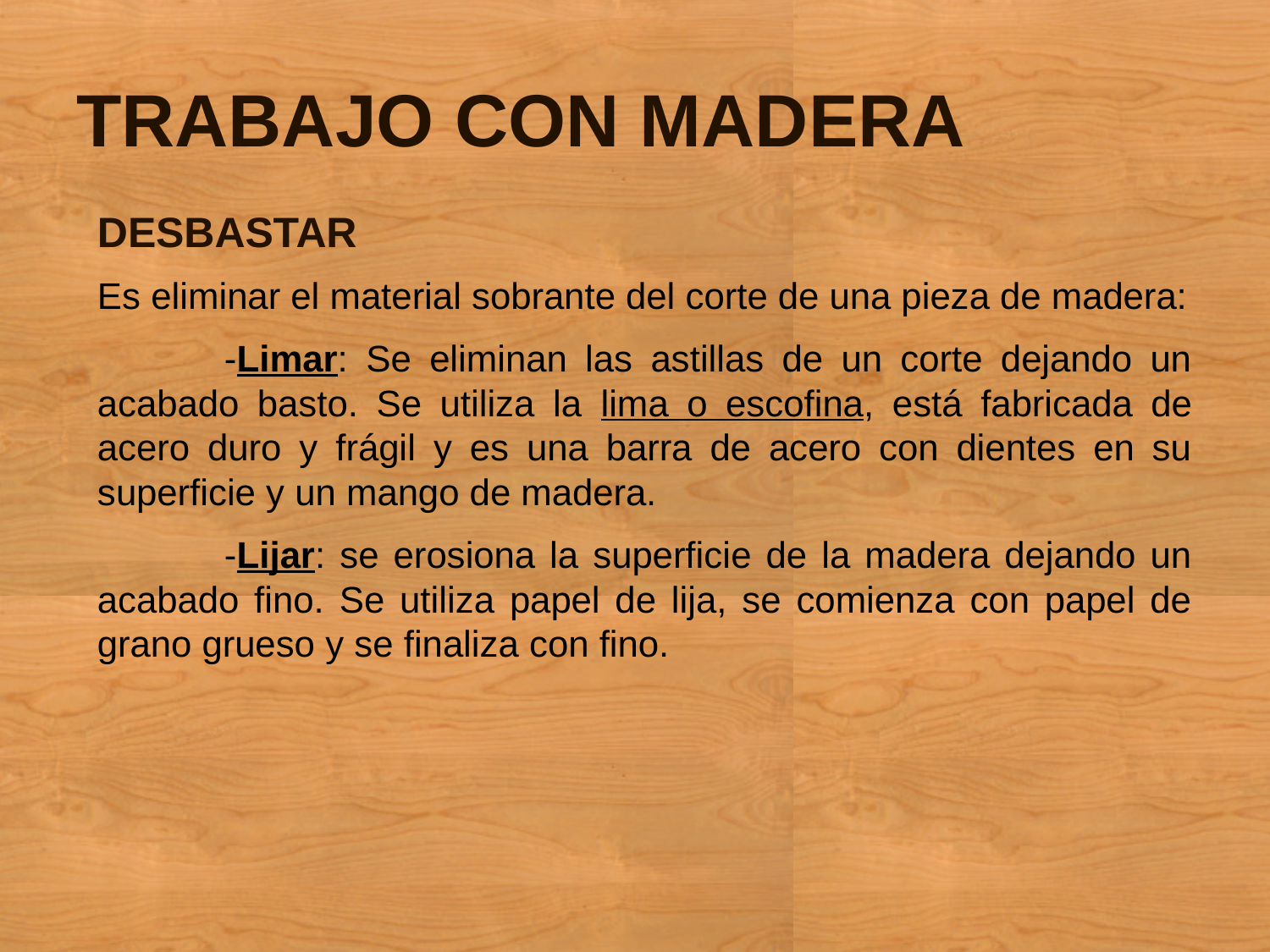

# TRABAJO CON MADERA

DESBASTAR
Es eliminar el material sobrante del corte de una pieza de madera:
	-Limar: Se eliminan las astillas de un corte dejando un acabado basto. Se utiliza la lima o escofina, está fabricada de acero duro y frágil y es una barra de acero con dientes en su superficie y un mango de madera.
	-Lijar: se erosiona la superficie de la madera dejando un acabado fino. Se utiliza papel de lija, se comienza con papel de grano grueso y se finaliza con fino.